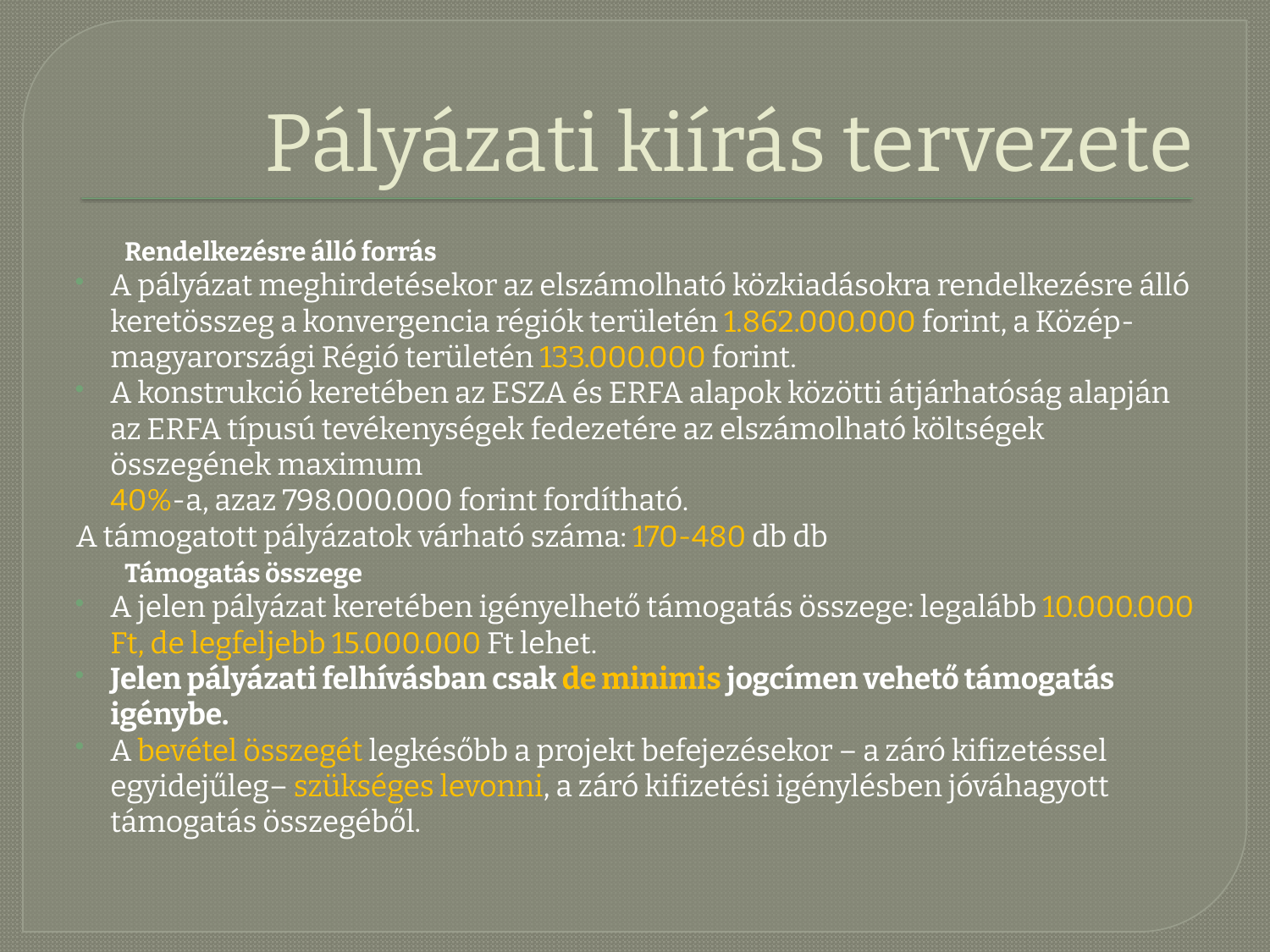

# Pályázati kiírás tervezete
Rendelkezésre álló forrás
A pályázat meghirdetésekor az elszámolható közkiadásokra rendelkezésre álló keretösszeg a konvergencia régiók területén 1.862.000.000 forint, a Közép-magyarországi Régió területén 133.000.000 forint.
A konstrukció keretében az ESZA és ERFA alapok közötti átjárhatóság alapján az ERFA típusú tevékenységek fedezetére az elszámolható költségek összegének maximum
40%-a, azaz 798.000.000 forint fordítható.
A támogatott pályázatok várható száma: 170-480 db db
Támogatás összege
A jelen pályázat keretében igényelhető támogatás összege: legalább 10.000.000 Ft, de legfeljebb 15.000.000 Ft lehet.
Jelen pályázati felhívásban csak de minimis jogcímen vehető támogatás igénybe.
A bevétel összegét legkésőbb a projekt befejezésekor – a záró kifizetéssel egyidejűleg– szükséges levonni, a záró kifizetési igénylésben jóváhagyott támogatás összegéből.